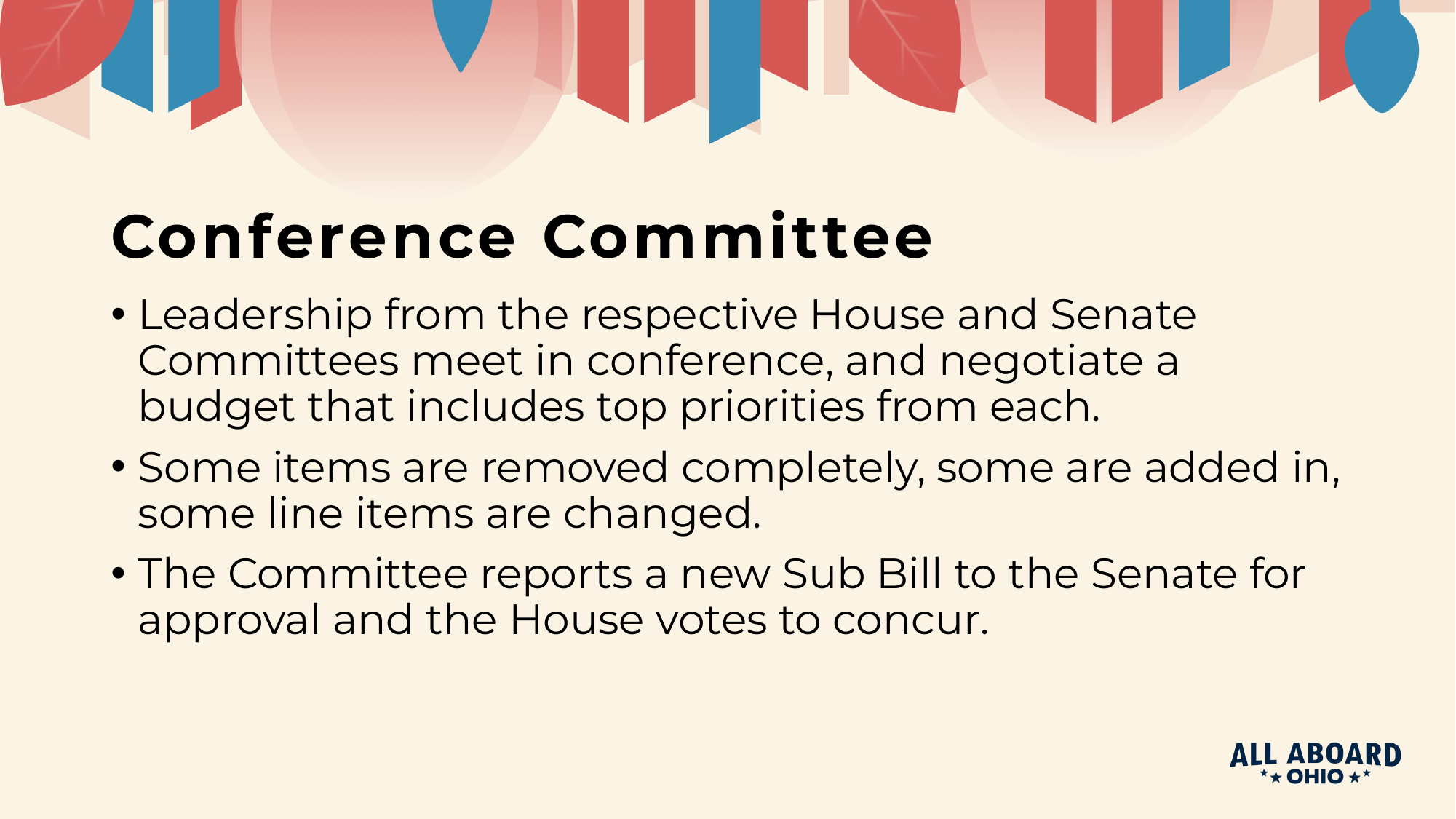

# Conference Committee
Leadership from the respective House and Senate Committees meet in conference, and negotiate a budget that includes top priorities from each.
Some items are removed completely, some are added in, some line items are changed.
The Committee reports a new Sub Bill to the Senate for approval and the House votes to concur.